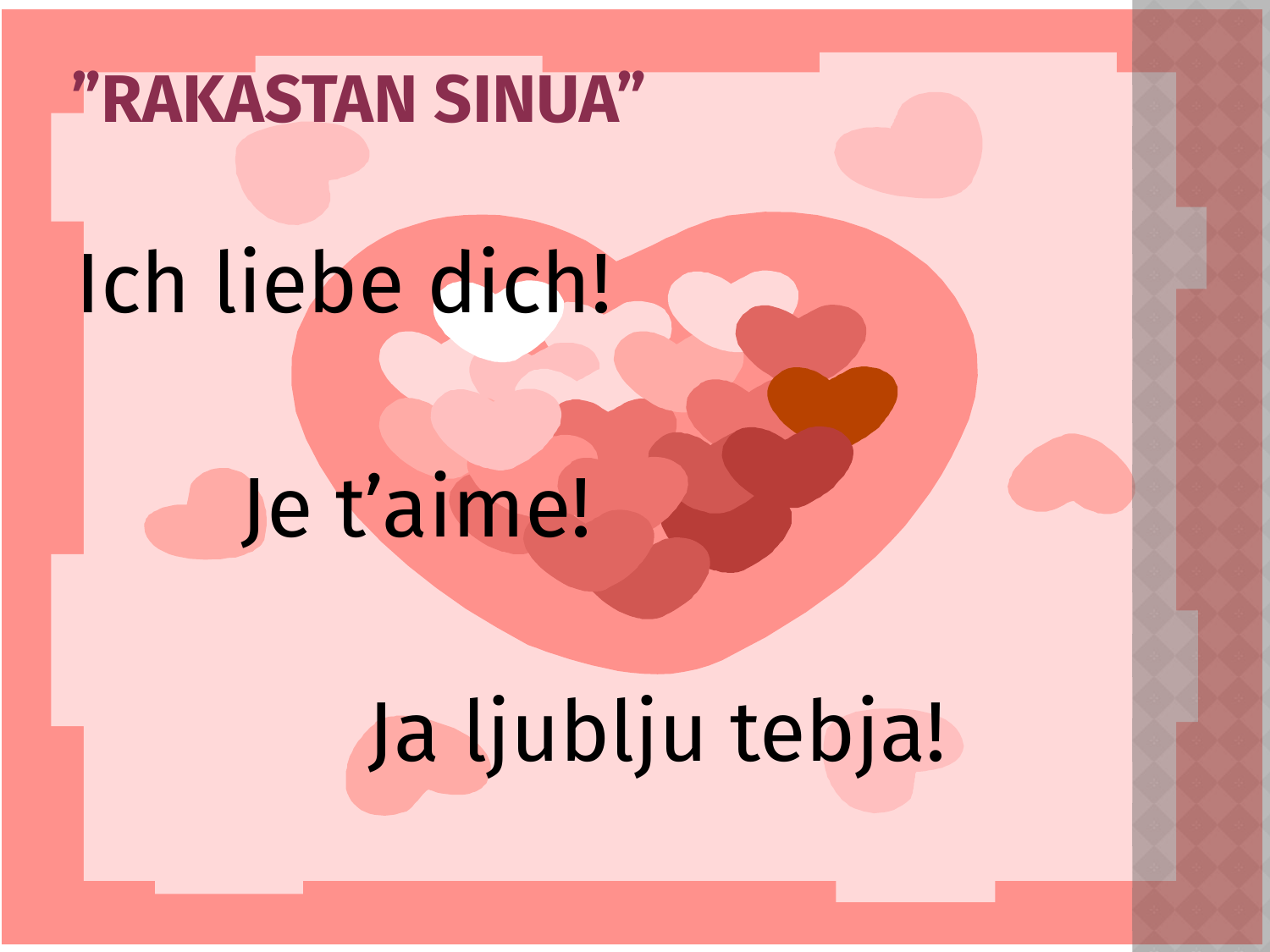

# ”Rakastan sinua”

Ich liebe dich!

		Je t’aime!

			Ja ljublju tebja!